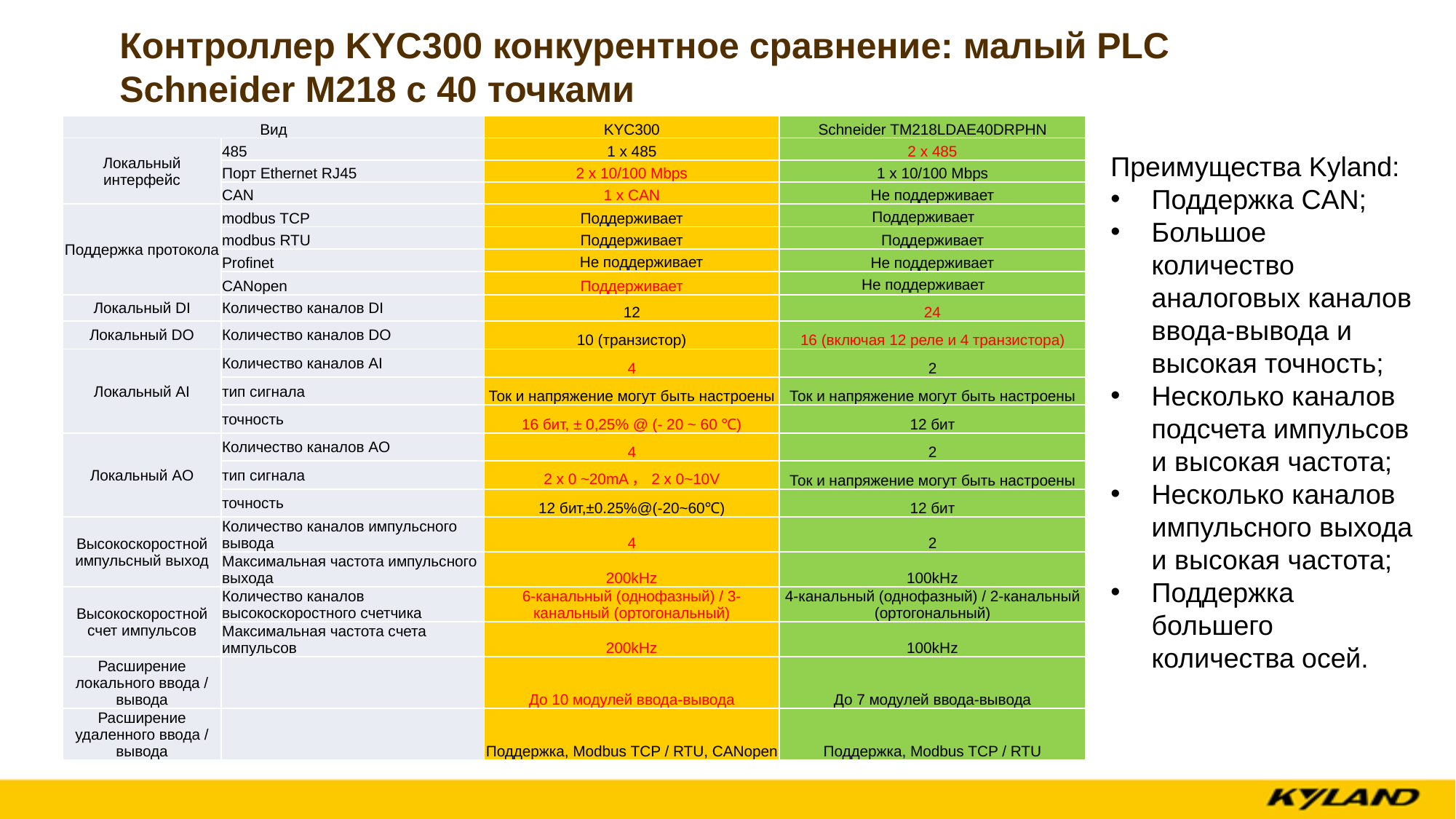

# Контроллер KYC300 конкурентное сравнение: малый PLC Schneider M218 с 40 точками
| Вид |  | KYC300 | Schneider TM218LDAE40DRPHN |
| --- | --- | --- | --- |
| Локальный интерфейс | 485 | 1 x 485 | 2 x 485 |
|  | Порт Ethernet RJ45 | 2 x 10/100 Mbps | 1 x 10/100 Mbps |
|  | CAN | 1 x CAN | Не поддерживает |
| Поддержка протокола | modbus TCP | Поддерживает | Поддерживает |
|  | modbus RTU | Поддерживает | Поддерживает |
|  | Profinet | Не поддерживает | Не поддерживает |
|  | CANopen | Поддерживает | Не поддерживает |
| Локальный DI | Количество каналов DI | 12 | 24 |
| Локальный DО | Количество каналов DO | 10 (транзистор) | 16 (включая 12 реле и 4 транзистора) |
| Локальный AI | Количество каналов AI | 4 | 2 |
|  | тип сигнала | Ток и напряжение могут быть настроены | Ток и напряжение могут быть настроены |
|  | точность | 16 бит, ± 0,25% @ (- 20 ~ 60 ℃) | 12 бит |
| Локальный AO | Количество каналов AO | 4 | 2 |
|  | тип сигнала | 2 x 0 ~20mA，2 x 0~10V | Ток и напряжение могут быть настроены |
|  | точность | 12 бит,±0.25%@(-20~60℃) | 12 бит |
| Высокоскоростной импульсный выход | Количество каналов импульсного вывода | 4 | 2 |
|  | Максимальная частота импульсного выхода | 200kHz | 100kHz |
| Высокоскоростной счет импульсов | Количество каналов высокоскоростного счетчика | 6-канальный (однофазный) / 3-канальный (ортогональный) | 4-канальный (однофазный) / 2-канальный (ортогональный) |
|  | Максимальная частота счета импульсов | 200kHz | 100kHz |
| Расширение локального ввода / вывода |  | До 10 модулей ввода-вывода | До 7 модулей ввода-вывода |
| Расширение удаленного ввода / вывода |  | Поддержка, Modbus TCP / RTU, CANopen | Поддержка, Modbus TCP / RTU |
Преимущества Kyland:
Поддержка CAN;
Большое количество аналоговых каналов ввода-вывода и высокая точность;
Несколько каналов подсчета импульсов и высокая частота;
Несколько каналов импульсного выхода и высокая частота;
Поддержка большего количества осей.